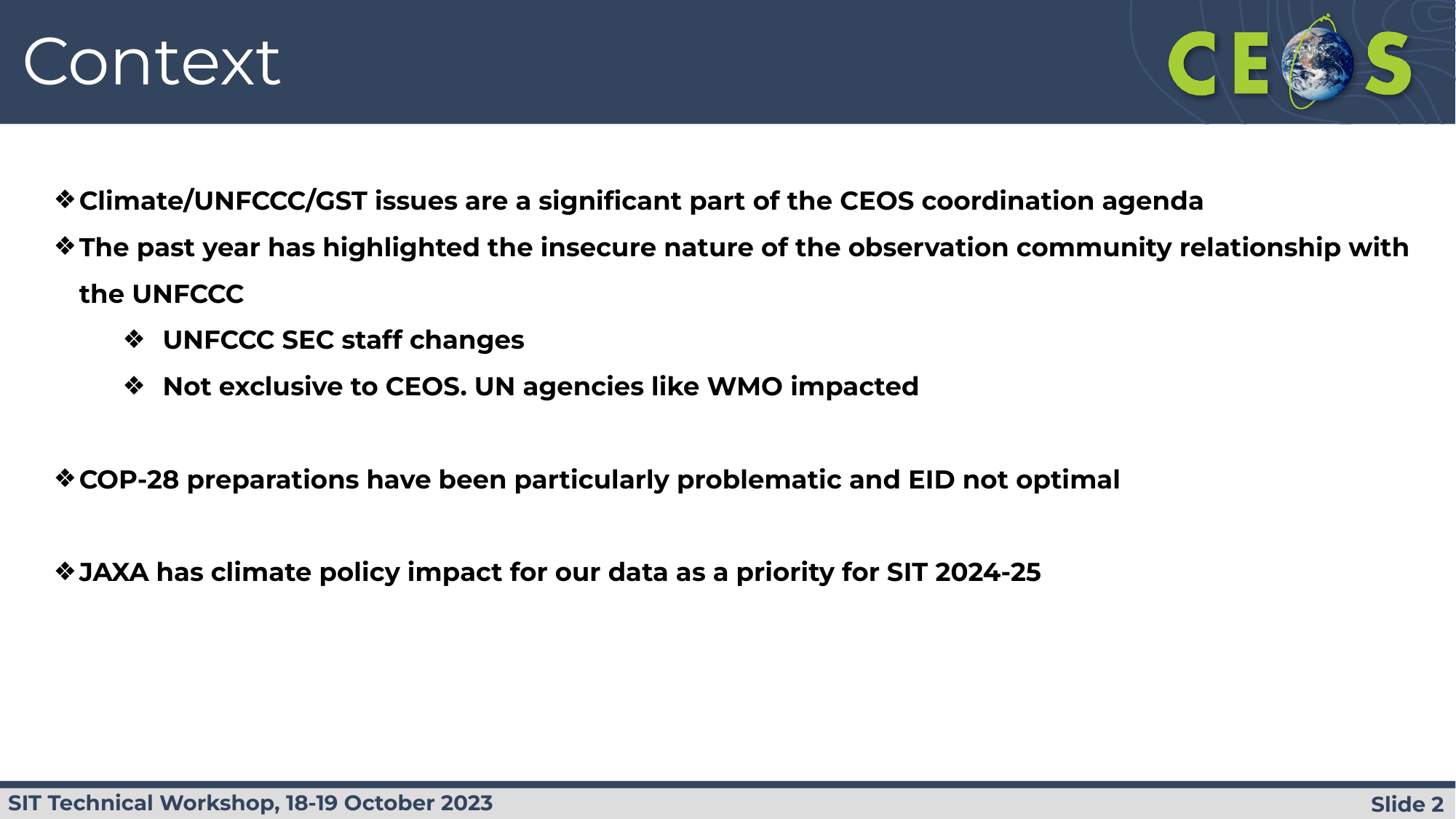

Context
Climate/UNFCCC/GST issues are a significant part of the CEOS coordination agenda
The past year has highlighted the insecure nature of the observation community relationship with the UNFCCC
UNFCCC SEC staff changes
Not exclusive to CEOS. UN agencies like WMO impacted

COP-28 preparations have been particularly problematic and EID not optimal

JAXA has climate policy impact for our data as a priority for SIT 2024-25